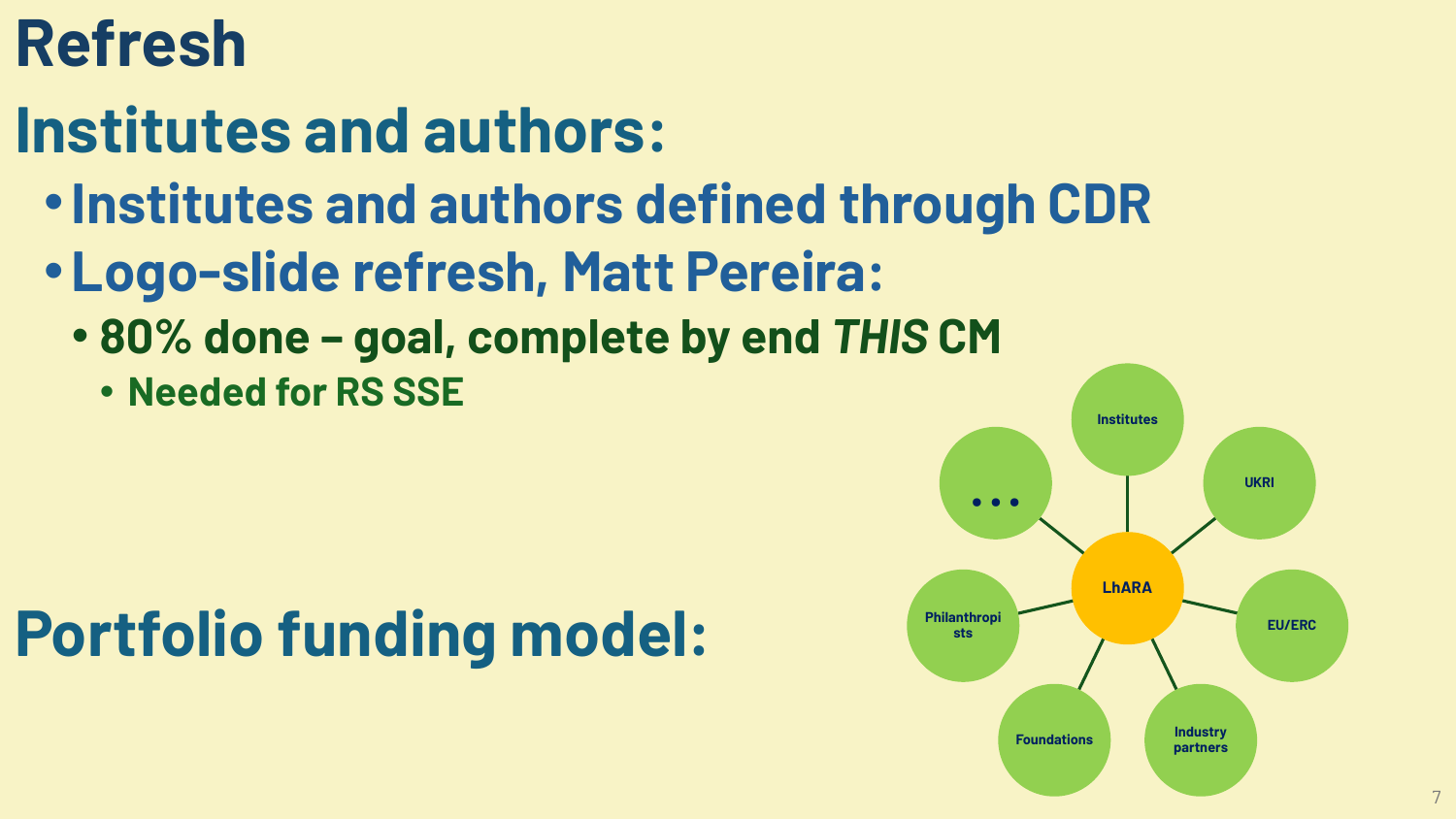

# Refresh
Institutes and authors:
Institutes and authors defined through CDR
Logo-slide refresh, Matt Pereira:
80% done – goal, complete by end THIS CM
Needed for RS SSE

Portfolio funding model:

LhARA

Institutes

UKRI

EU/ERC

Industry
partners

Foundations

Philanthropists

…
7